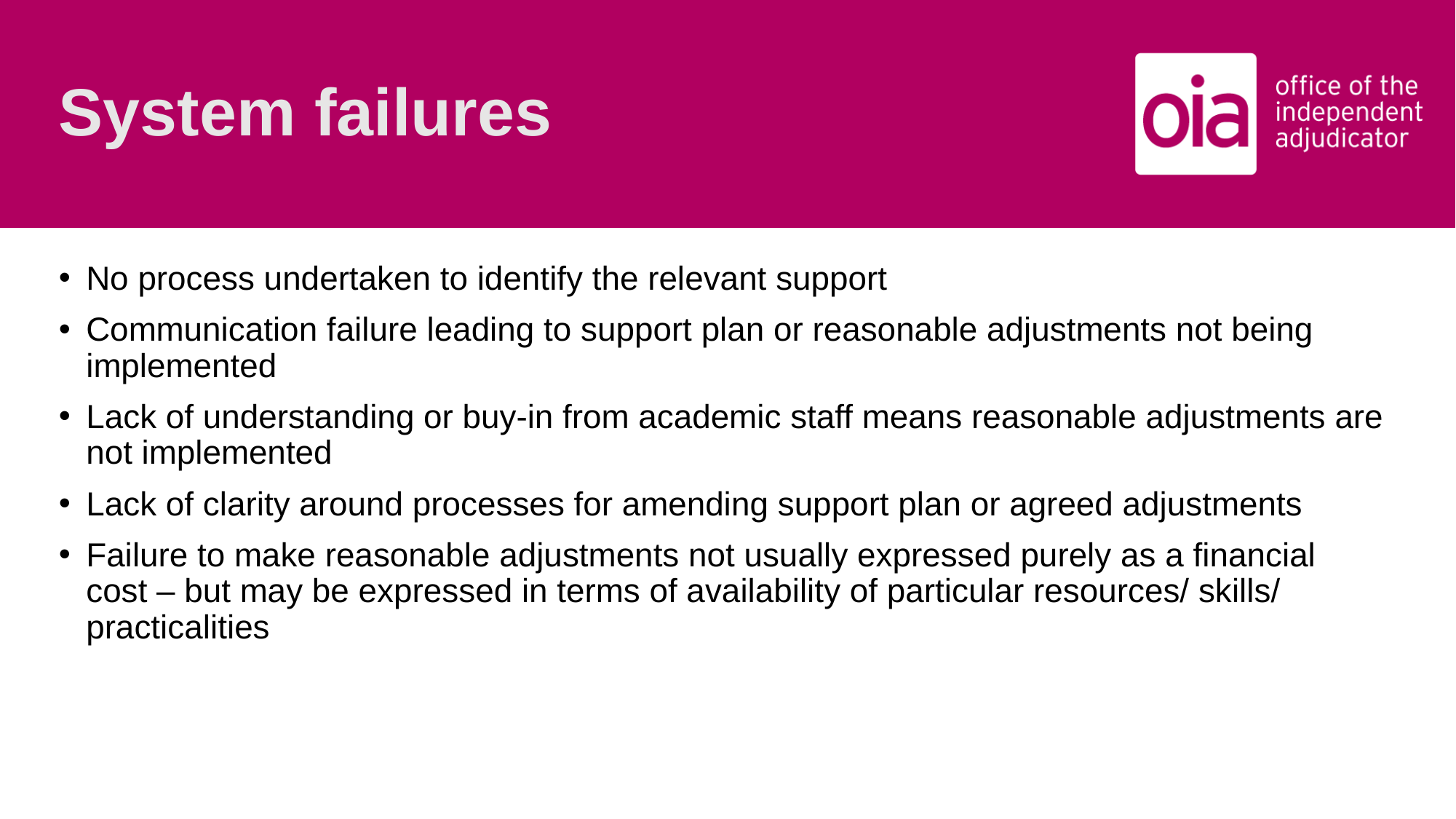

# System failures
No process undertaken to identify the relevant support
Communication failure leading to support plan or reasonable adjustments not being implemented
Lack of understanding or buy-in from academic staff means reasonable adjustments are not implemented
Lack of clarity around processes for amending support plan or agreed adjustments
Failure to make reasonable adjustments not usually expressed purely as a financial cost – but may be expressed in terms of availability of particular resources/ skills/ practicalities